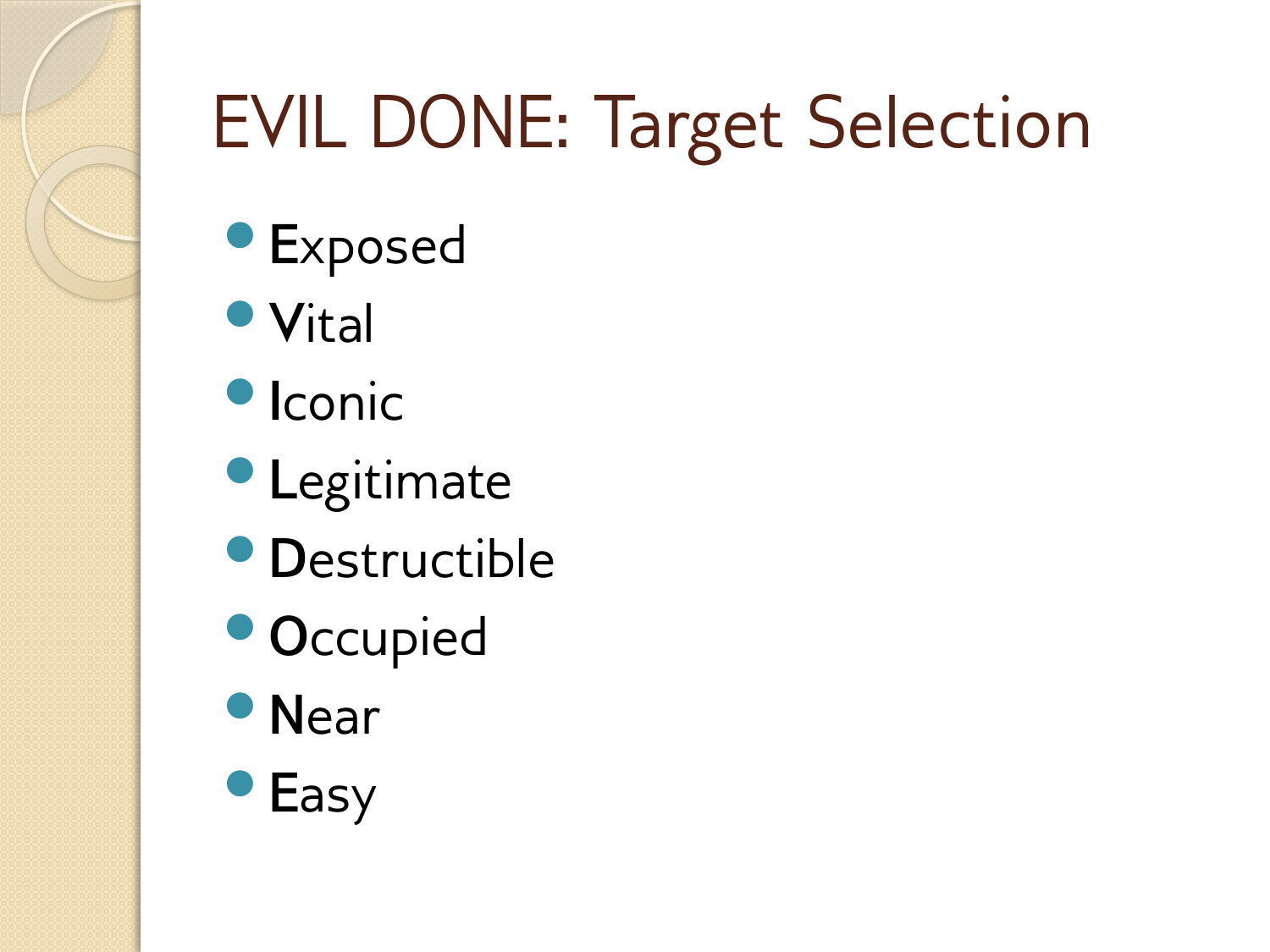

# EVIL DONE: Target Selection
Exposed
Vital
Iconic
Legitimate
Destructible
Occupied
Near
Easy